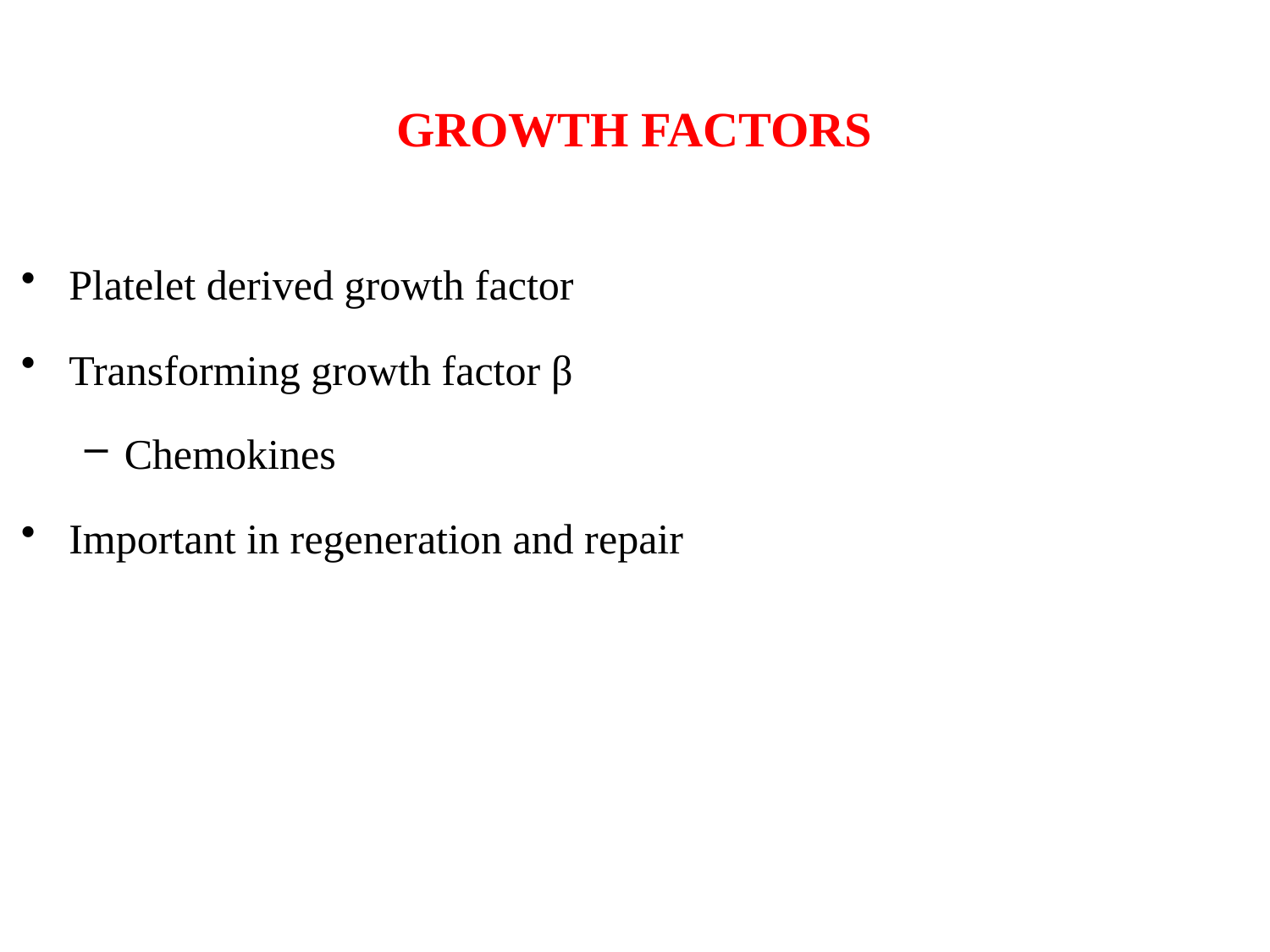

# GROWTH FACTORS
Platelet derived growth factor
Transforming growth factor β
Chemokines
Important in regeneration and repair